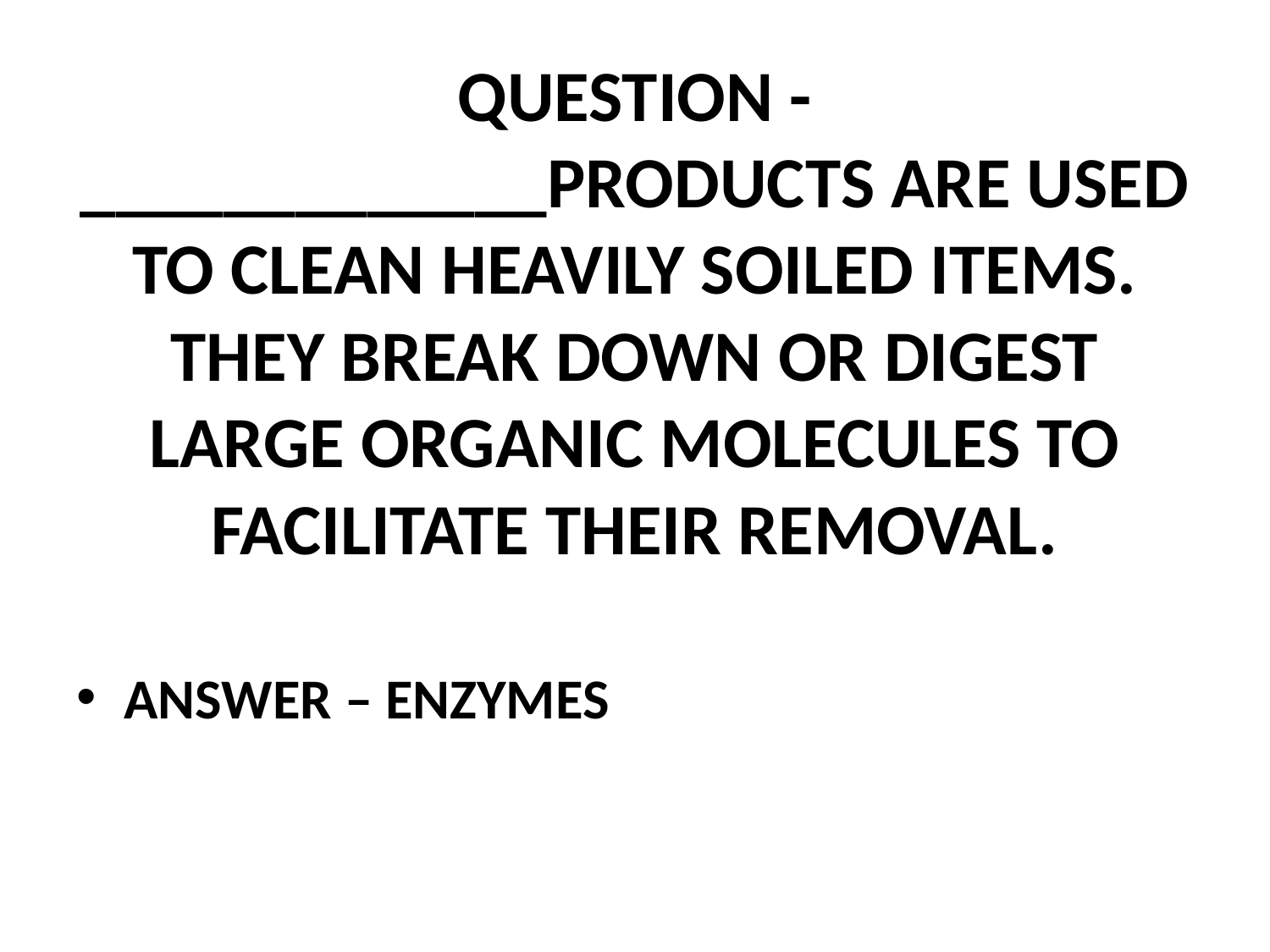

# QUESTION - _____________PRODUCTS ARE USED TO CLEAN HEAVILY SOILED ITEMS. THEY BREAK DOWN OR DIGEST LARGE ORGANIC MOLECULES TO FACILITATE THEIR REMOVAL.
ANSWER – ENZYMES